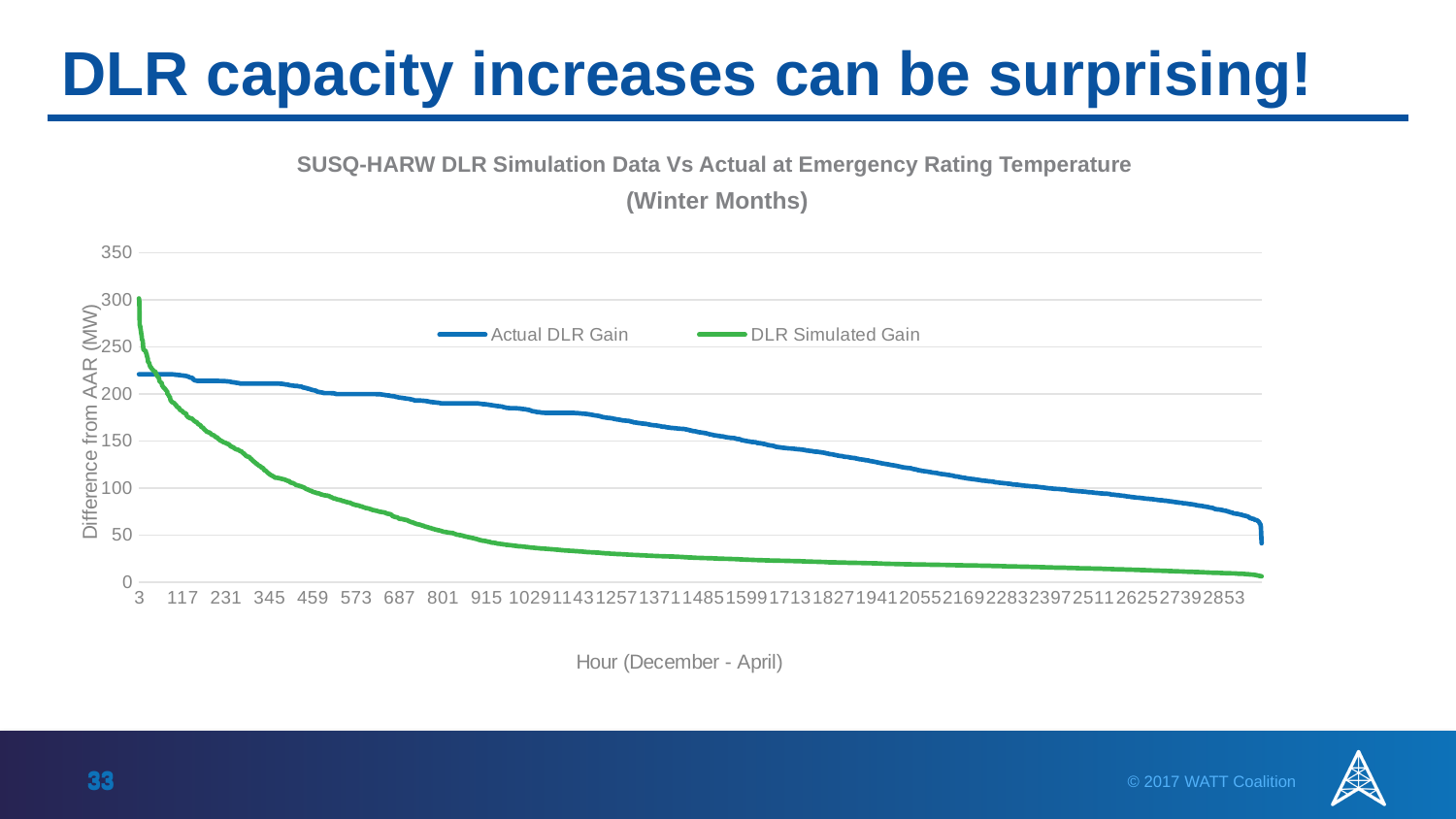

# DLR capacity increases can be surprising!
SUSQ-HARW DLR Simulation Data Vs Actual at Emergency Rating Temperature
(Winter Months)

### Chart

| Category | Actual DLR Gain | DLR Simulated Gain |
|---|---|---|
33
© 2017 WATT Coalition